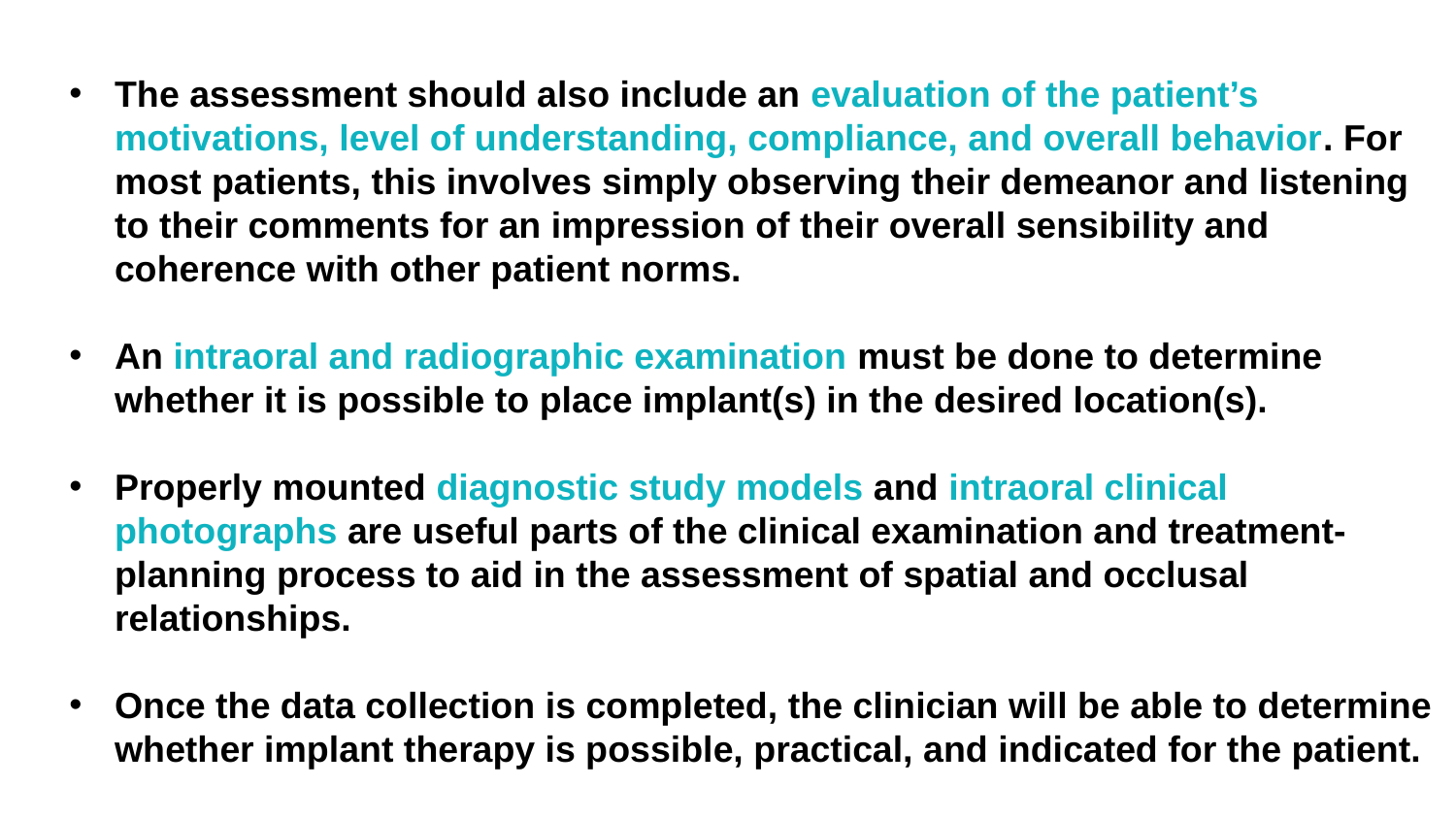

The assessment should also include an evaluation of the patient’s motivations, level of understanding, compliance, and overall behavior. For most patients, this involves simply observing their demeanor and listening to their comments for an impression of their overall sensibility and coherence with other patient norms.

An intraoral and radiographic examination must be done to determine whether it is possible to place implant(s) in the desired location(s).

Properly mounted diagnostic study models and intraoral clinical photographs are useful parts of the clinical examination and treatment-planning process to aid in the assessment of spatial and occlusal relationships.

Once the data collection is completed, the clinician will be able to determine whether implant therapy is possible, practical, and indicated for the patient.